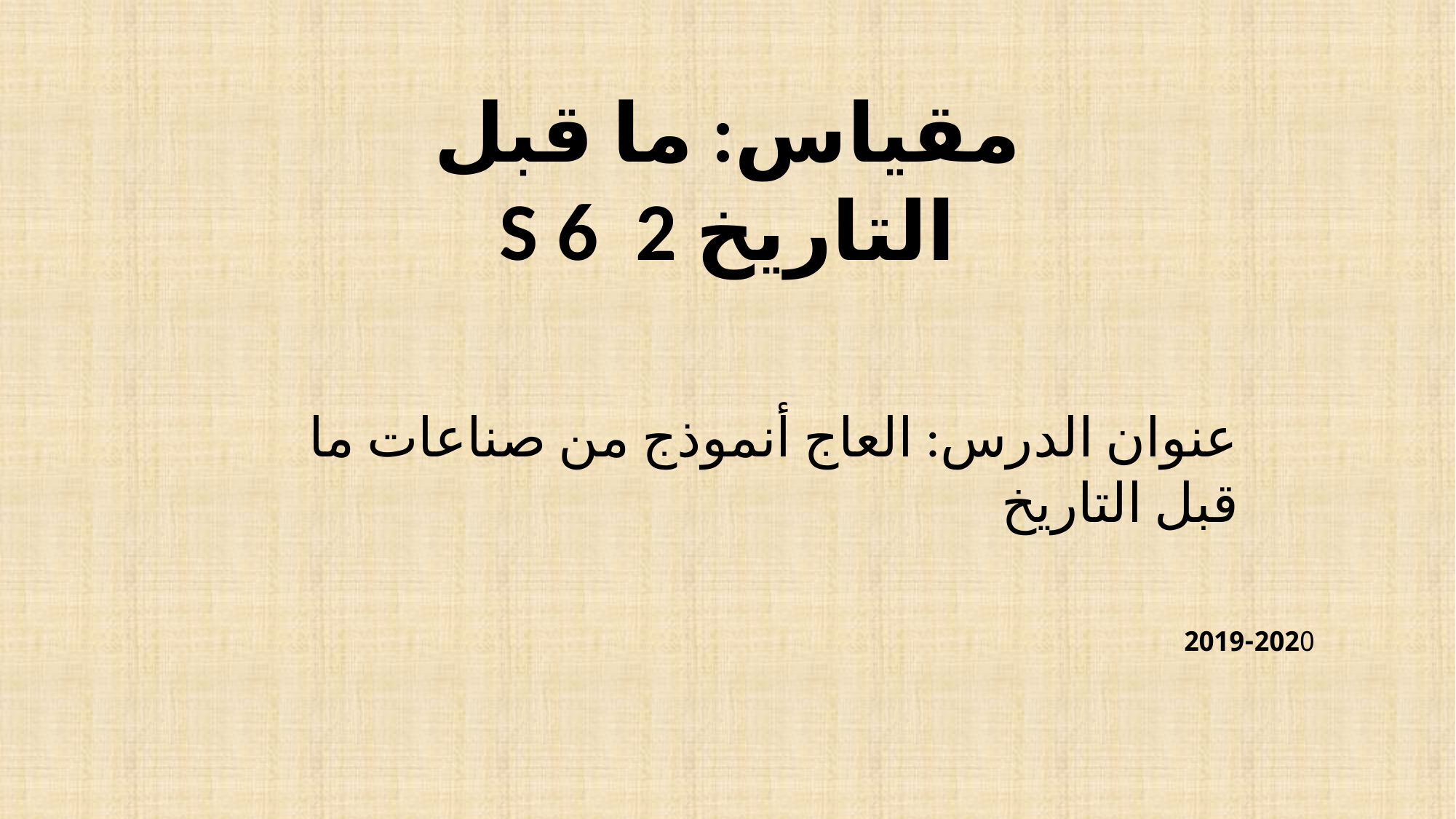

مقياس: ما قبل التاريخ 2  S 6
عنوان الدرس: العاج أنموذج من صناعات ما قبل التاريخ
2019-2020